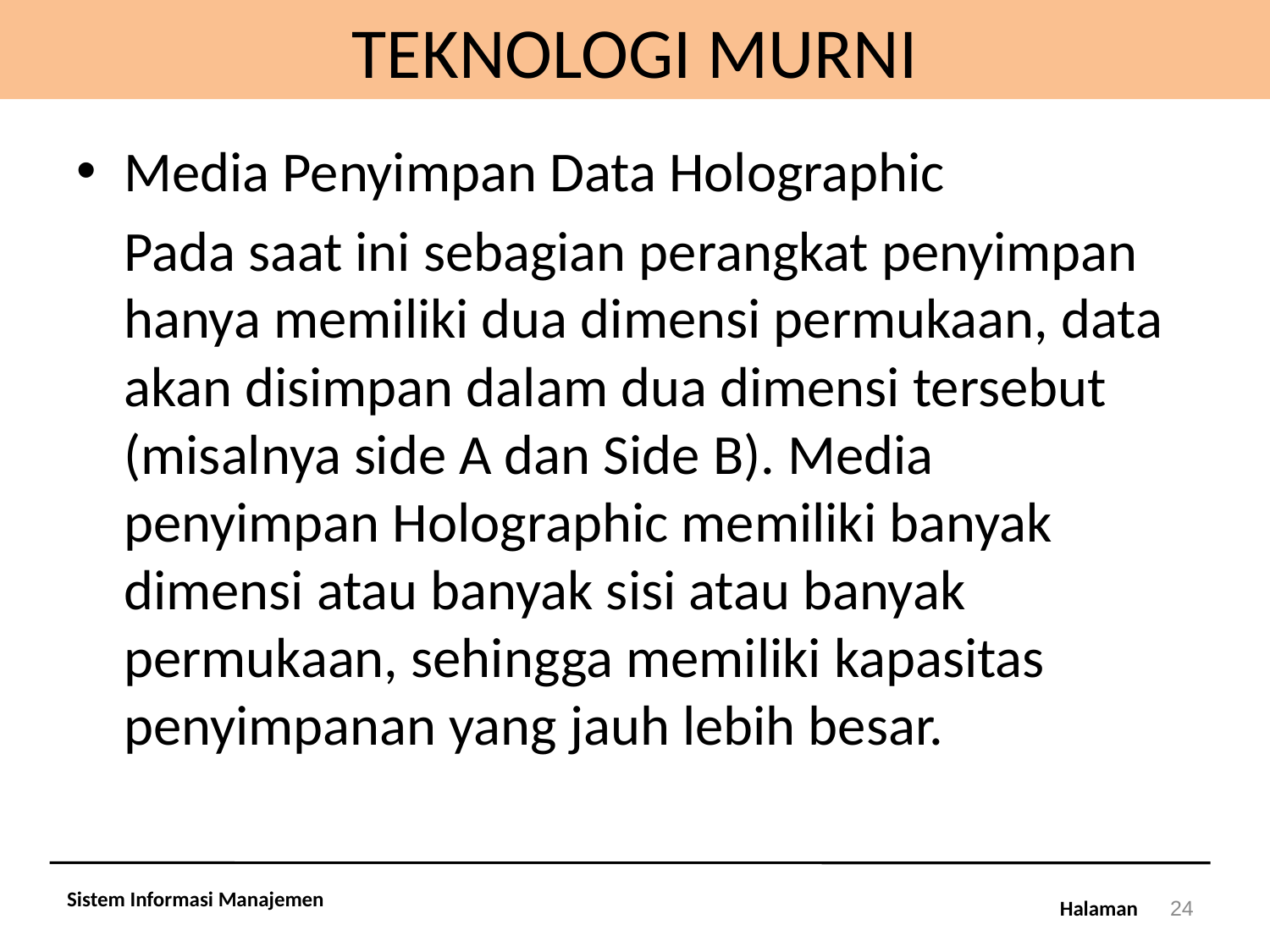

# TEKNOLOGI MURNI
Media Penyimpan Data Holographic
	Pada saat ini sebagian perangkat penyimpan hanya memiliki dua dimensi permukaan, data akan disimpan dalam dua dimensi tersebut (misalnya side A dan Side B). Media penyimpan Holographic memiliki banyak dimensi atau banyak sisi atau banyak permukaan, sehingga memiliki kapasitas penyimpanan yang jauh lebih besar.
Sistem Informasi Manajemen
24